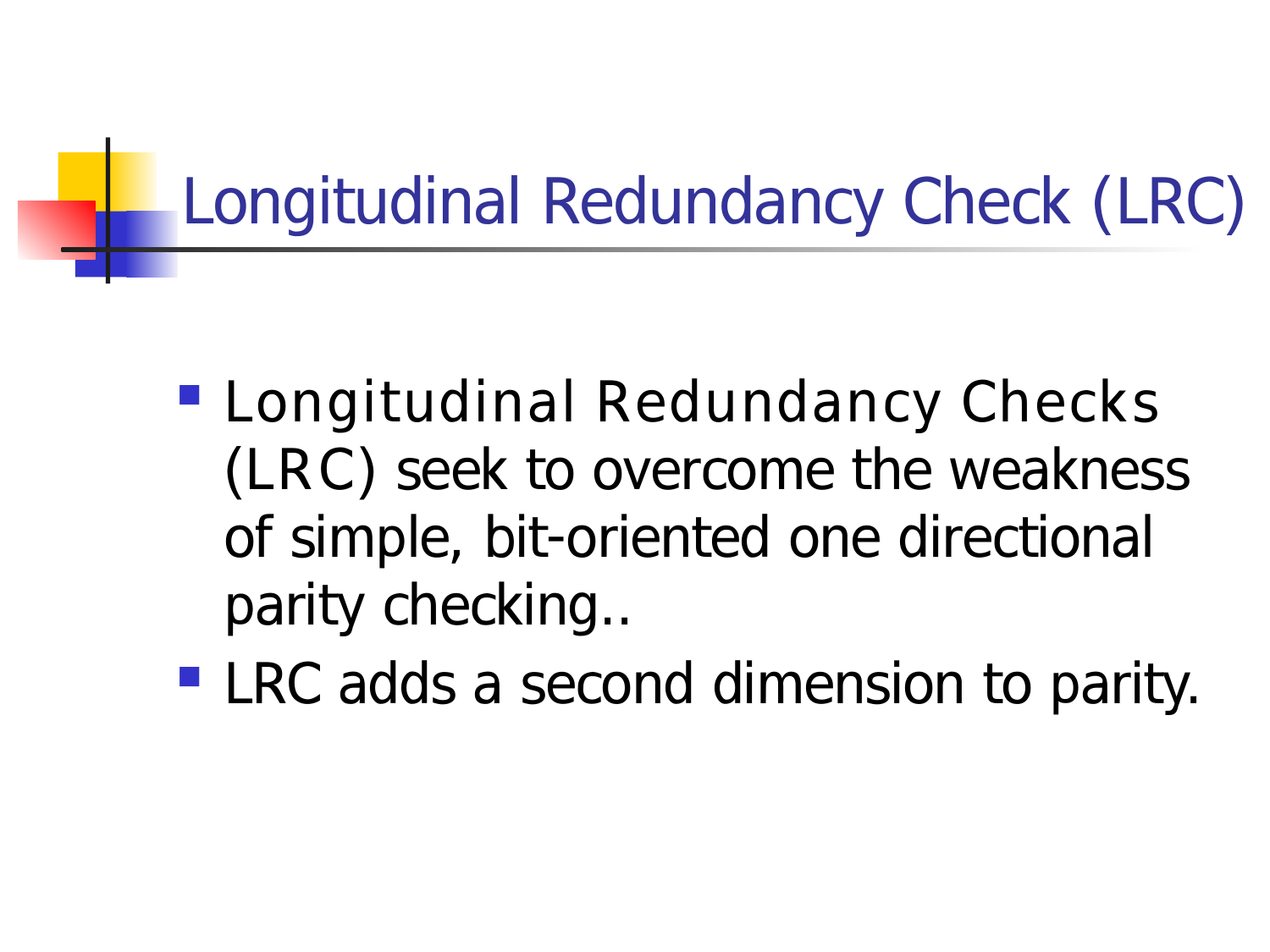

# Longitudinal Redundancy Check (LRC)

Longitudinal Redundancy Checks (LRC) seek to overcome the weakness of simple, bit-oriented one directional parity checking..
LRC adds a second dimension to parity.